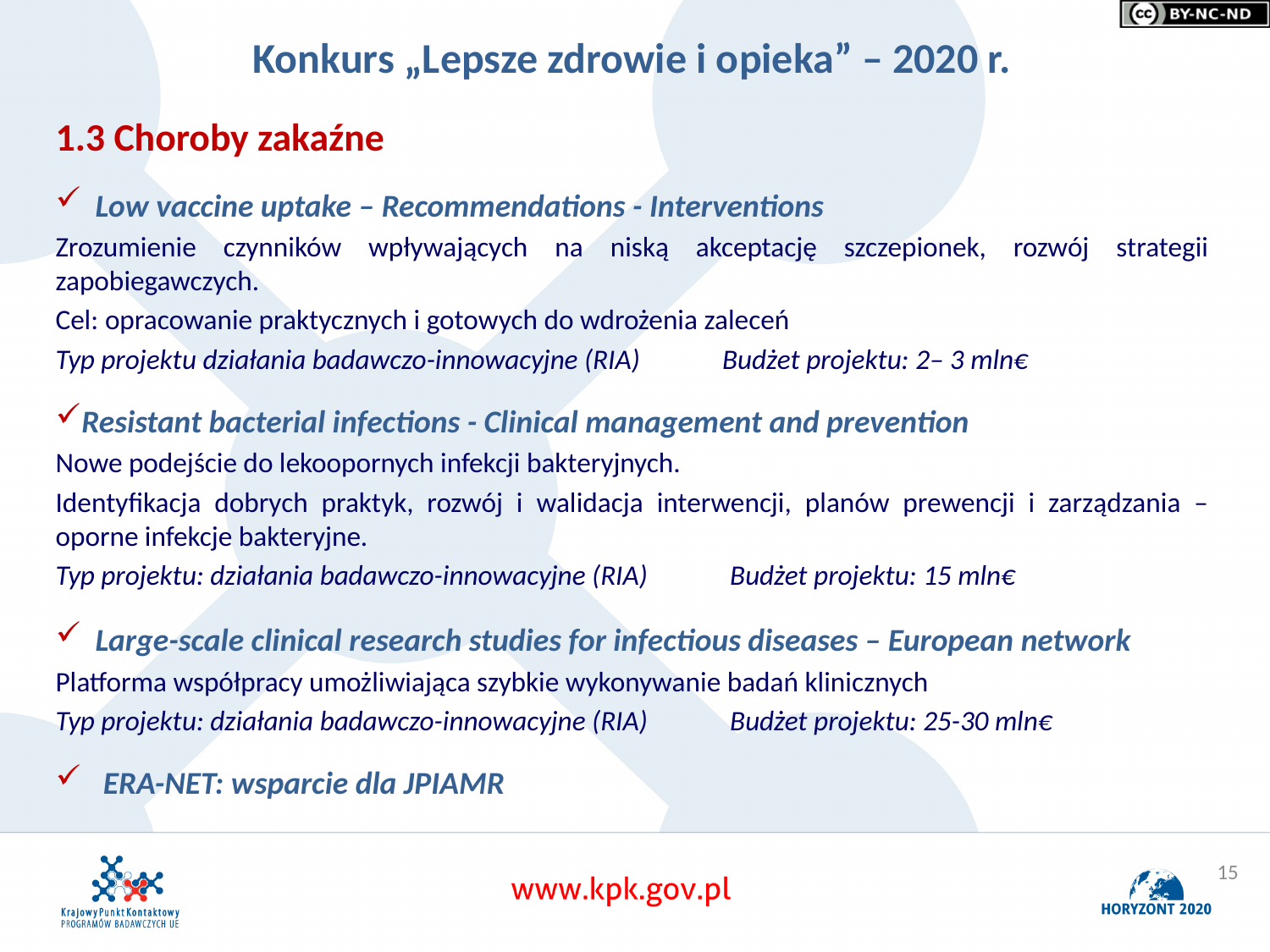

# Konkurs „Lepsze zdrowie i opieka” – 2020 r.
1.3 Choroby zakaźne

Low vaccine uptake – Recommendations - Interventions
Zrozumienie czynników wpływających na niską akceptację szczepionek, rozwój strategii zapobiegawczych.
Cel: opracowanie praktycznych i gotowych do wdrożenia zaleceń
Typ projektu działania badawczo-innowacyjne (RIA)             Budżet projektu: 2– 3 mln€

Resistant bacterial infections - Clinical management and prevention
Nowe podejście do lekoopornych infekcji bakteryjnych.
Identyfikacja dobrych praktyk, rozwój i walidacja interwencji, planów prewencji i zarządzania – oporne infekcje bakteryjne.
Typ projektu: działania badawczo-innowacyjne (RIA)             Budżet projektu: 15 mln€

Large-scale clinical research studies for infectious diseases – European network
Platforma współpracy umożliwiająca szybkie wykonywanie badań klinicznych
Typ projektu: działania badawczo-innowacyjne (RIA)             Budżet projektu: 25-30 mln€

ERA-NET: wsparcie dla JPIAMR
15